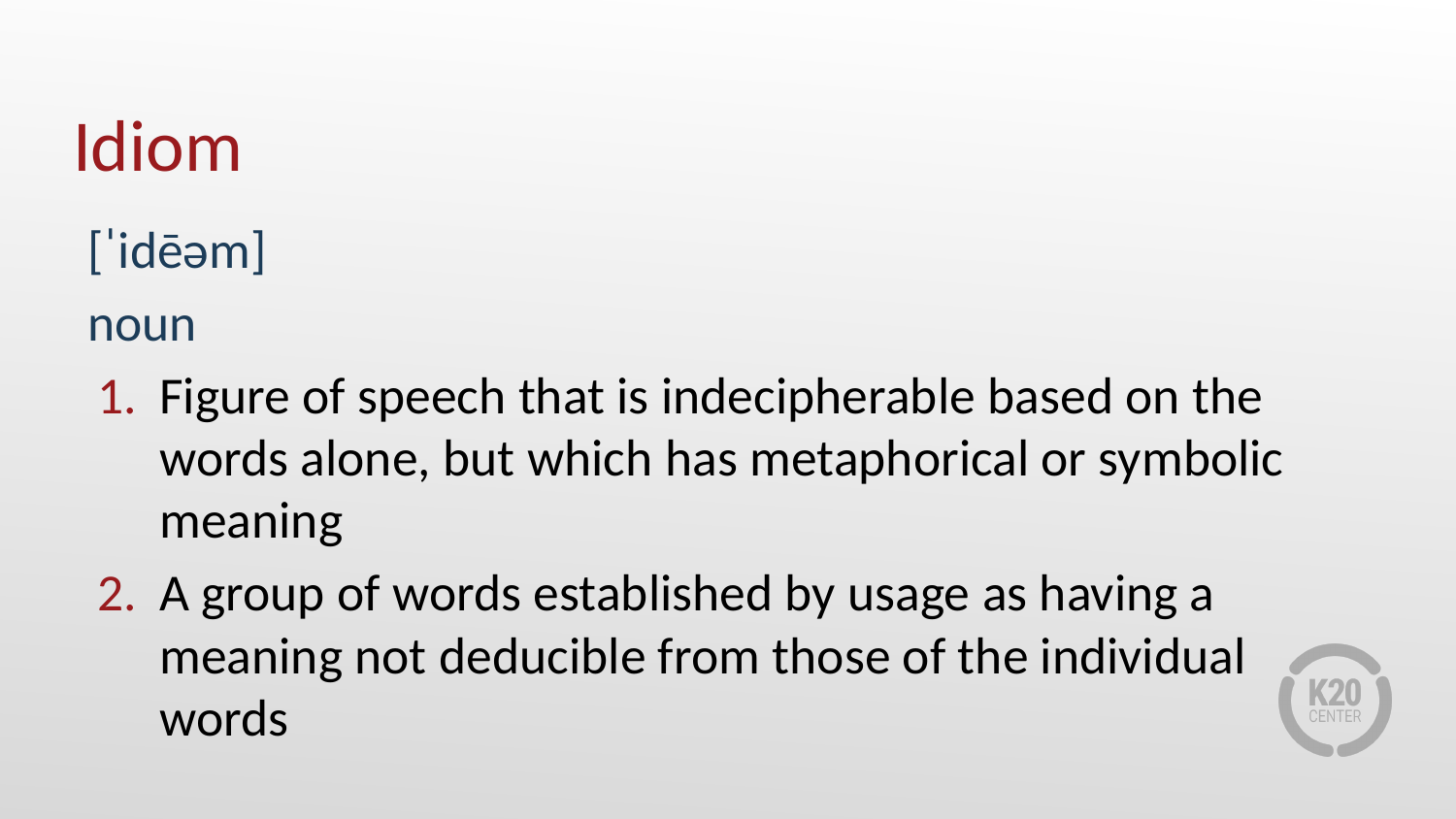

# Idiom
[ˈidēəm]
noun
Figure of speech that is indecipherable based on the words alone, but which has metaphorical or symbolic meaning
A group of words established by usage as having a meaning not deducible from those of the individual words